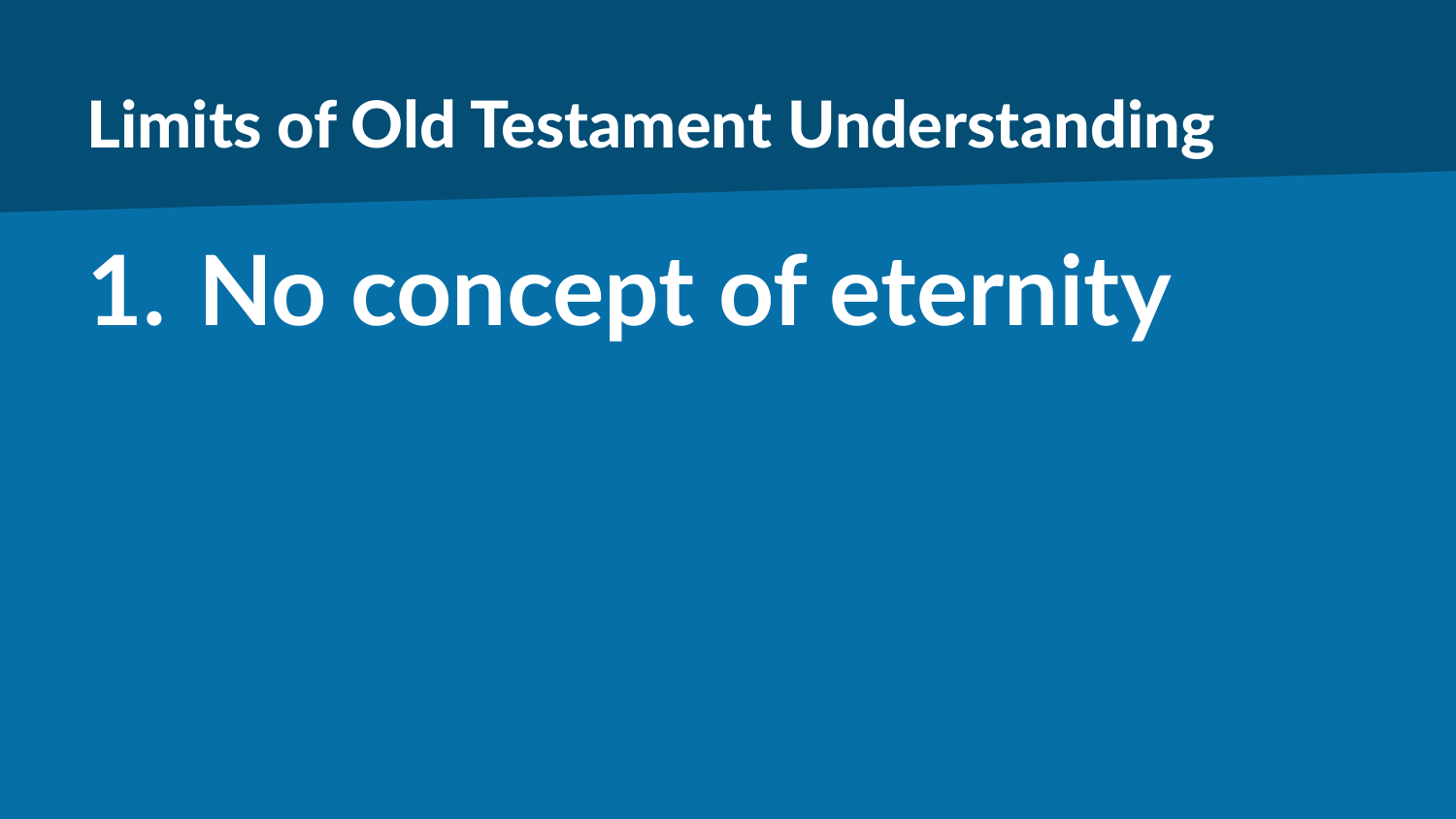

# Limits of Old Testament Understanding
No concept of eternity